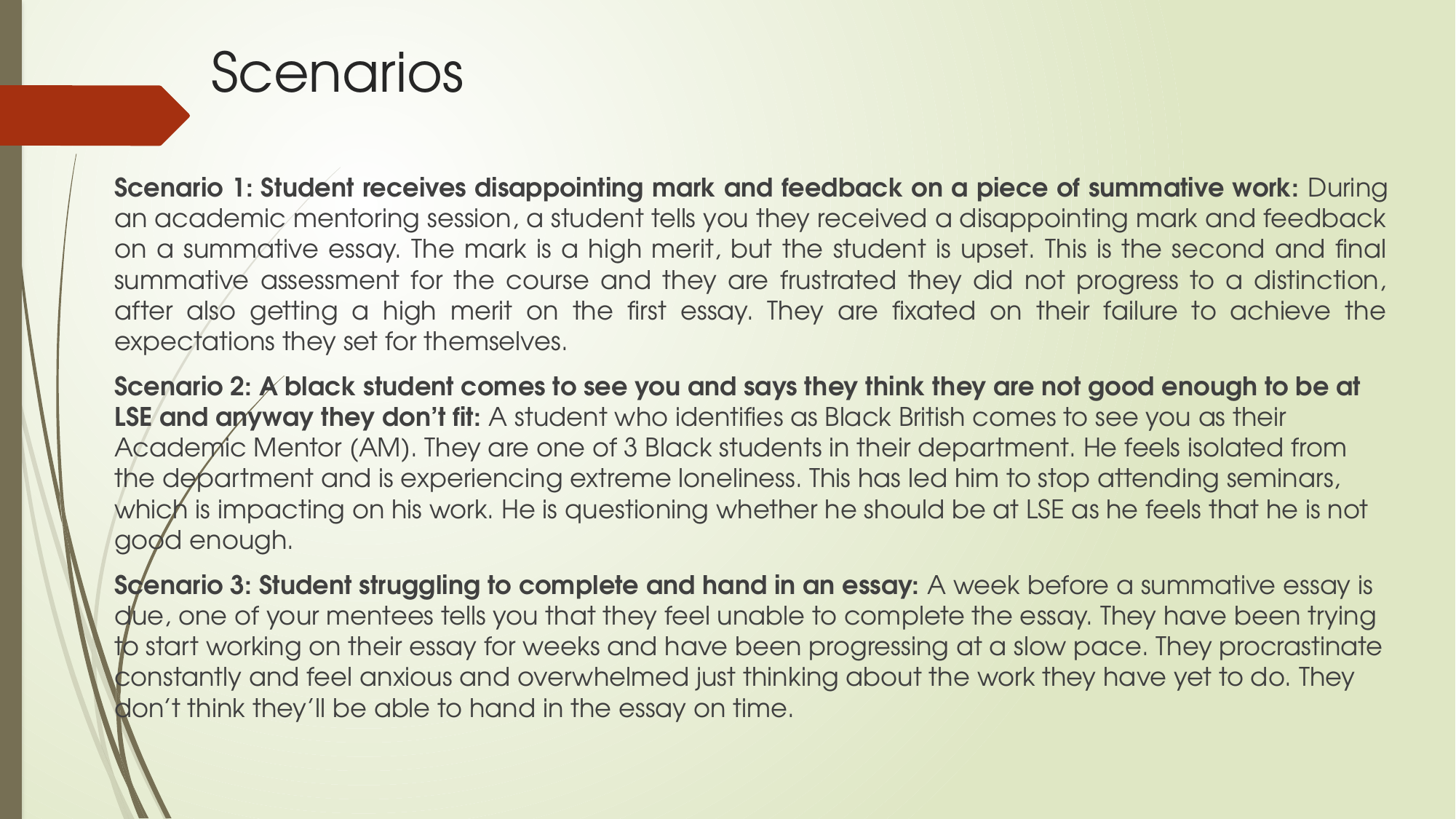

# Scenarios
Scenario 1: Student receives disappointing mark and feedback on a piece of summative work: During an academic mentoring session, a student tells you they received a disappointing mark and feedback on a summative essay. The mark is a high merit, but the student is upset. This is the second and final summative assessment for the course and they are frustrated they did not progress to a distinction, after also getting a high merit on the first essay. They are fixated on their failure to achieve the expectations they set for themselves.
Scenario 2: A black student comes to see you and says they think they are not good enough to be at LSE and anyway they don’t fit: A student who identifies as Black British comes to see you as their Academic Mentor (AM). They are one of 3 Black students in their department. He feels isolated from the department and is experiencing extreme loneliness. This has led him to stop attending seminars, which is impacting on his work. He is questioning whether he should be at LSE as he feels that he is not good enough.
Scenario 3: Student struggling to complete and hand in an essay: A week before a summative essay is due, one of your mentees tells you that they feel unable to complete the essay. They have been trying to start working on their essay for weeks and have been progressing at a slow pace. They procrastinate constantly and feel anxious and overwhelmed just thinking about the work they have yet to do. They don’t think they’ll be able to hand in the essay on time.